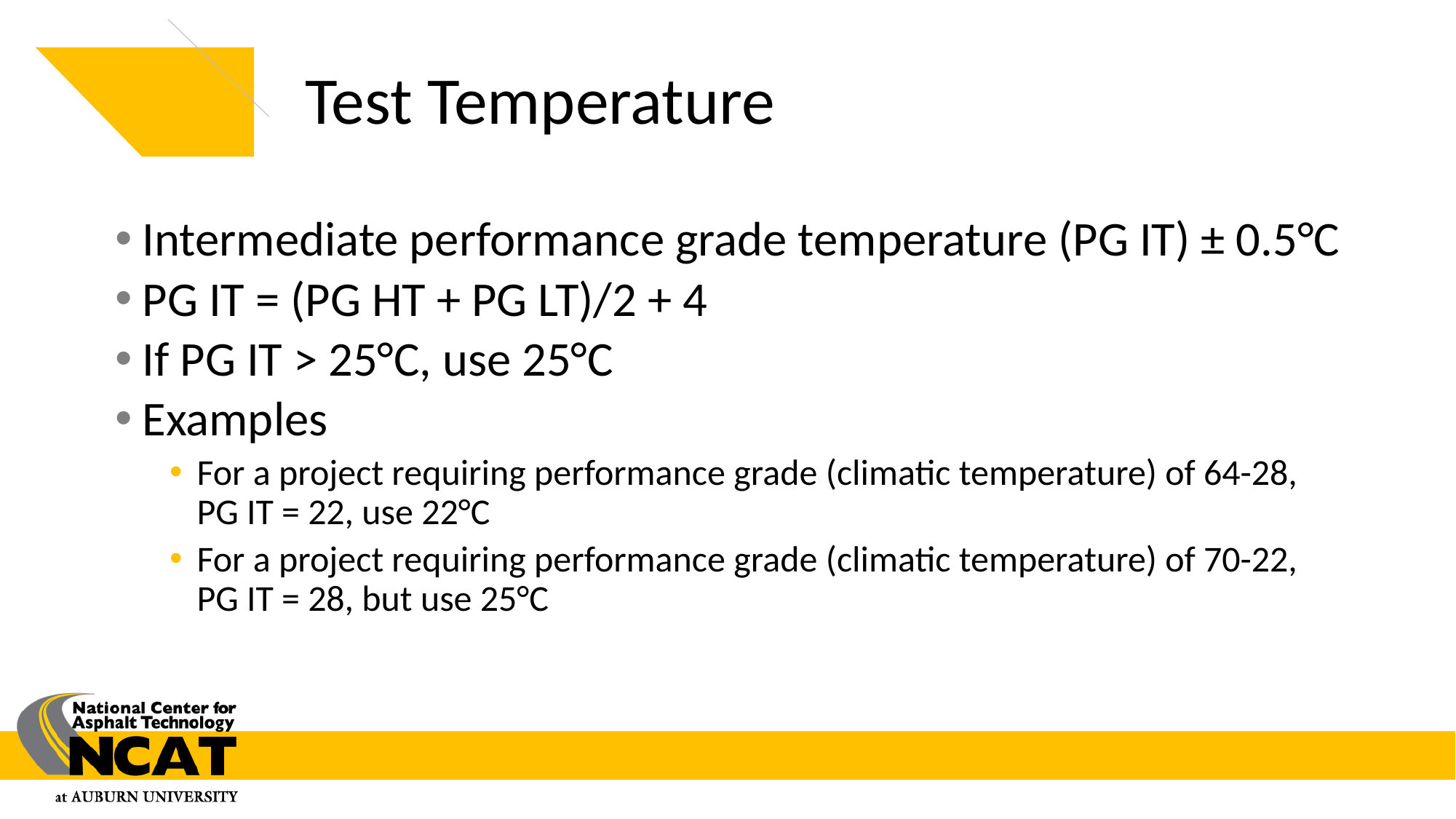

# Test Temperature
Intermediate performance grade temperature (PG IT) ± 0.5°C
PG IT = (PG HT + PG LT)/2 + 4
If PG IT > 25°C, use 25°C
Examples
For a project requiring performance grade (climatic temperature) of 64-28, PG IT = 22, use 22°C
For a project requiring performance grade (climatic temperature) of 70-22, PG IT = 28, but use 25°C